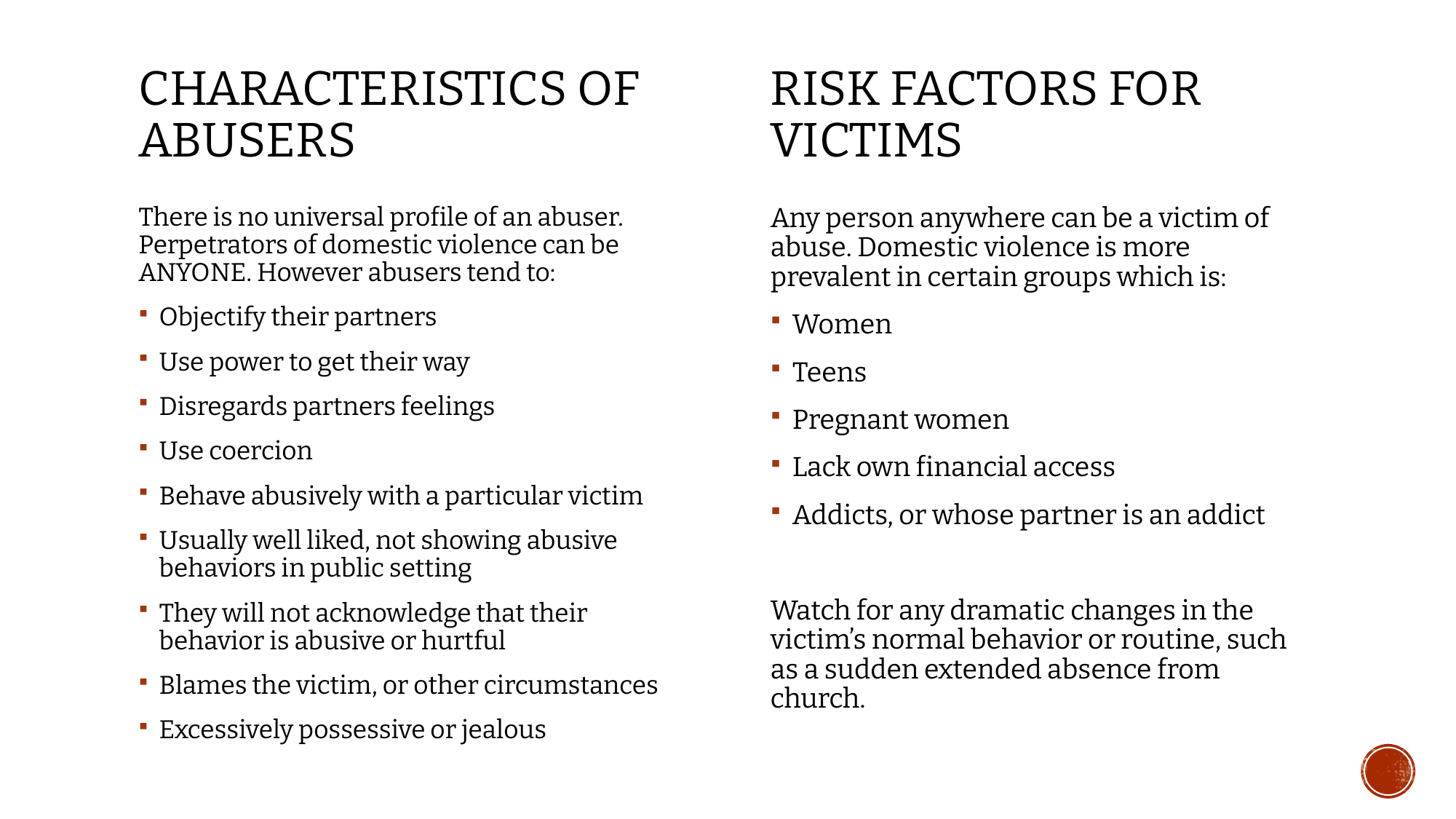

Risk factors for victims
# Characteristics of abusers
Any person anywhere can be a victim of abuse. Domestic violence is more prevalent in certain groups which is:
Women
Teens
Pregnant women
Lack own financial access
Addicts, or whose partner is an addict

Watch for any dramatic changes in the victim’s normal behavior or routine, such as a sudden extended absence from church.
There is no universal profile of an abuser. Perpetrators of domestic violence can be ANYONE. However abusers tend to:
Objectify their partners
Use power to get their way
Disregards partners feelings
Use coercion
Behave abusively with a particular victim
Usually well liked, not showing abusive behaviors in public setting
They will not acknowledge that their behavior is abusive or hurtful
Blames the victim, or other circumstances
Excessively possessive or jealous